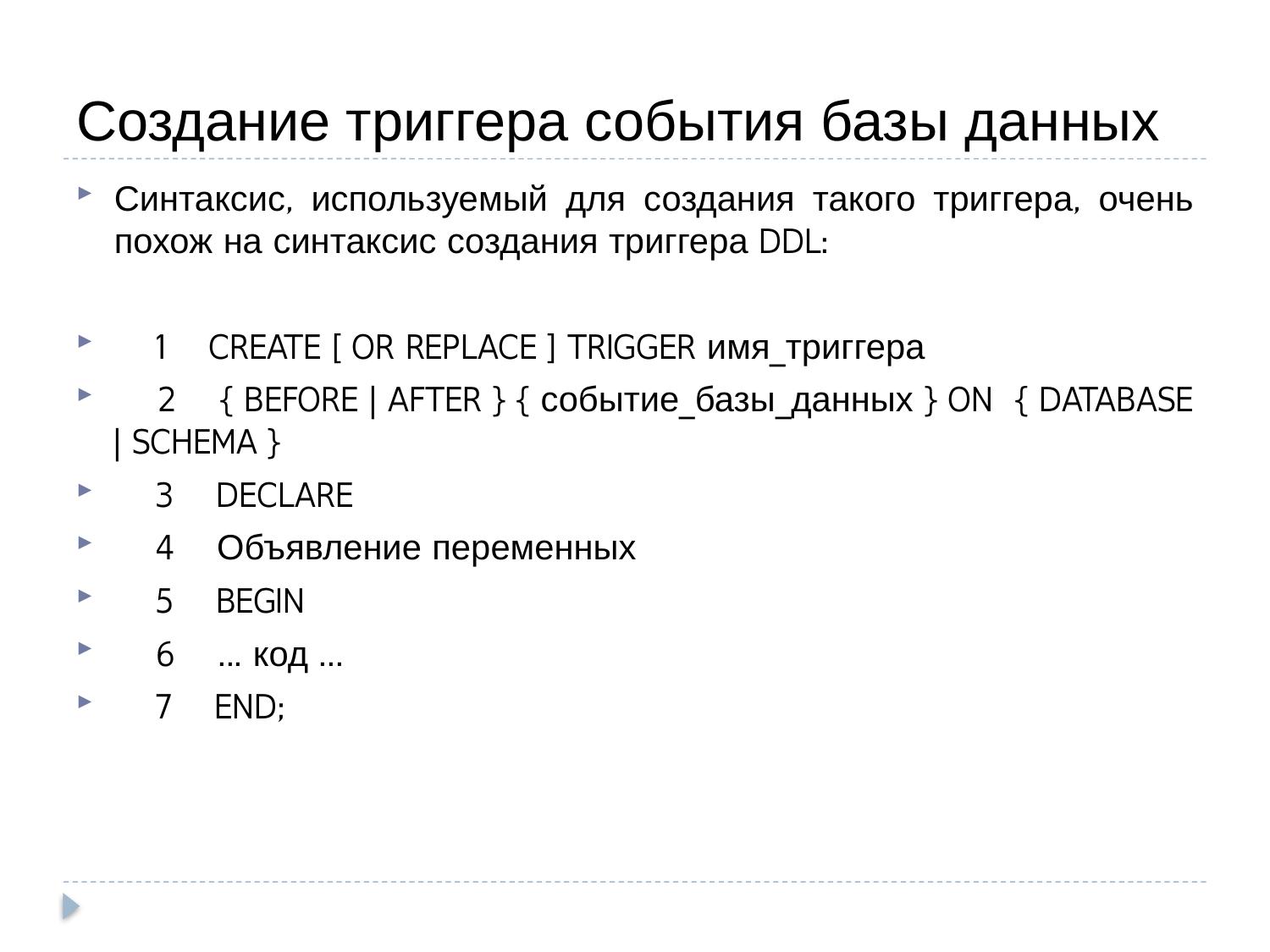

# Создание триггера события базы данных
Синтаксис, используемый для создания такого триггера, очень похож на синтаксис создания триггера DDL:

    1    CREATE [ OR REPLACE ] TRIGGER имя_триггера
    2    { BEFORE | AFTER } { событие_базы_данных } ON  { DATABASE | SCHEMA }
    3    DECLARE
    4    Объявление переменных
    5    BEGIN
    6    ... код ...
    7    END;